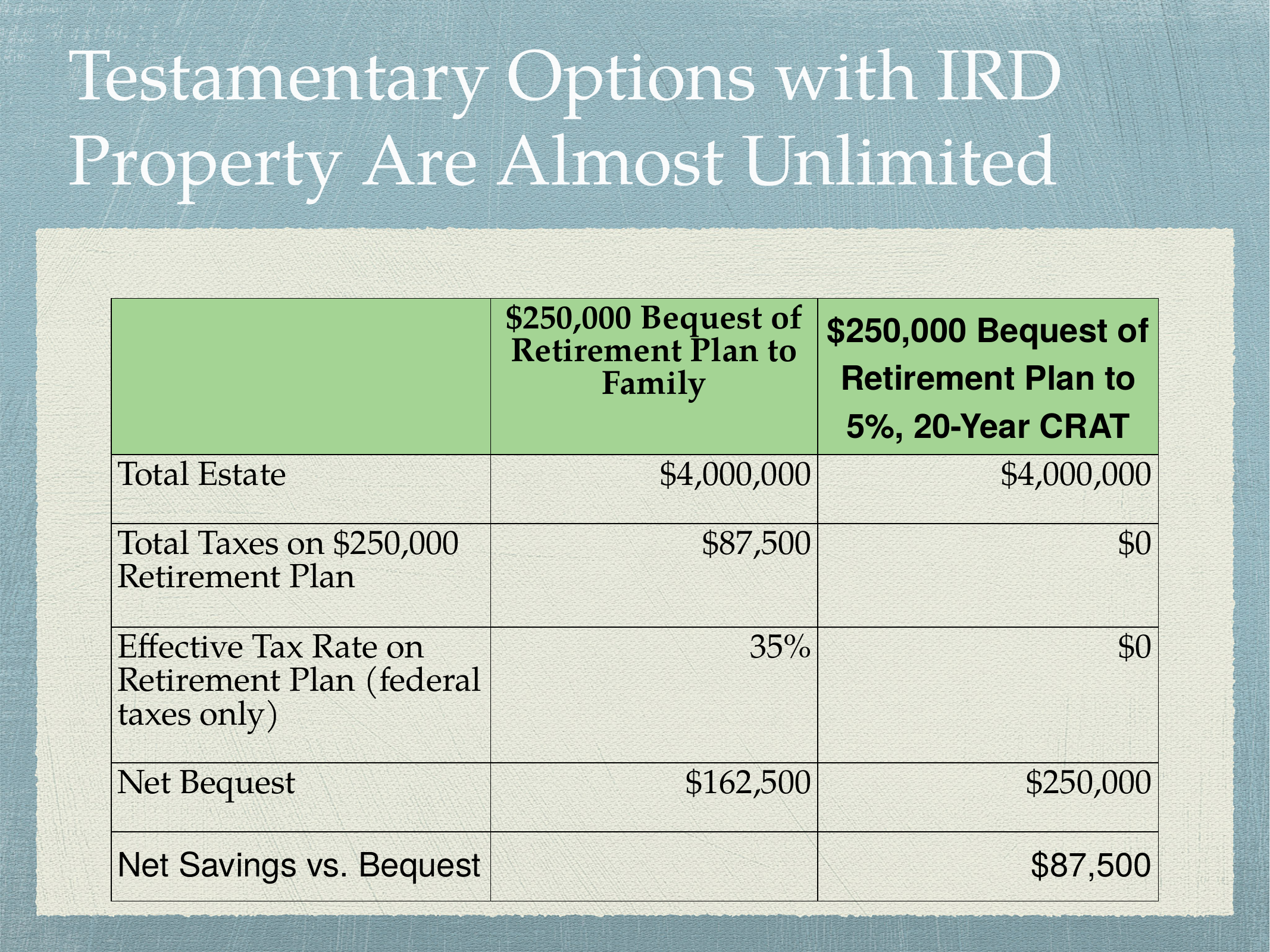

# Testamentary Options with IRD Property Are Almost Unlimited
|  | $250,000 Bequest of Retirement Plan to Family | $250,000 Bequest of Retirement Plan to 5%, 20-Year CRAT |
| --- | --- | --- |
| Total Estate | $4,000,000 | $4,000,000 |
| Total Taxes on $250,000 Retirement Plan | $87,500 | $0 |
| Effective Tax Rate on Retirement Plan (federal taxes only) | 35% | $0 |
| Net Bequest | $162,500 | $250,000 |
| Net Savings vs. Bequest |  | $87,500 |